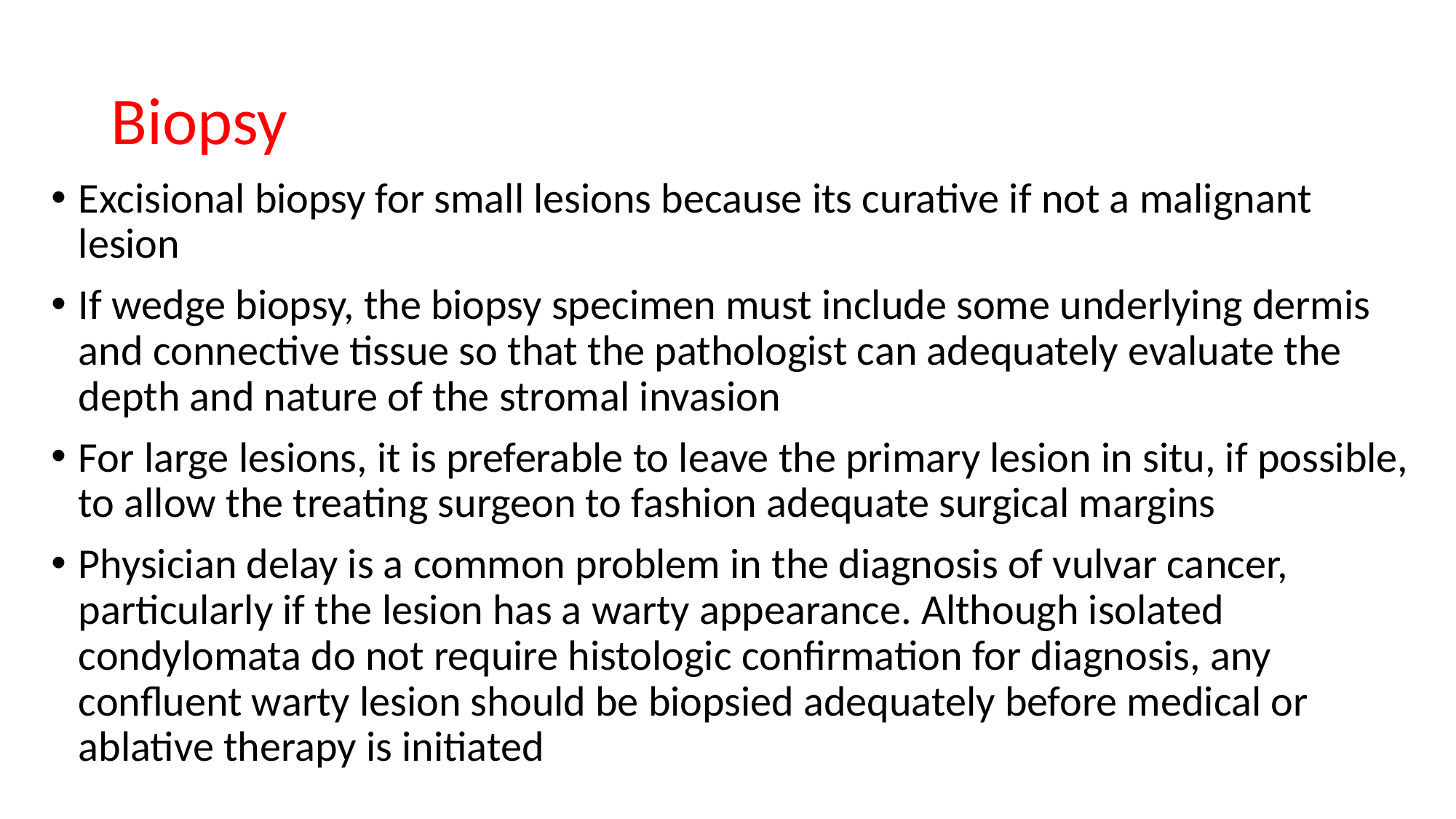

# Biopsy
Excisional biopsy for small lesions because its curative if not a malignant lesion
If wedge biopsy, the biopsy specimen must include some underlying dermis and connective tissue so that the pathologist can adequately evaluate the depth and nature of the stromal invasion
For large lesions, it is preferable to leave the primary lesion in situ, if possible, to allow the treating surgeon to fashion adequate surgical margins
Physician delay is a common problem in the diagnosis of vulvar cancer, particularly if the lesion has a warty appearance. Although isolated condylomata do not require histologic confirmation for diagnosis, any confluent warty lesion should be biopsied adequately before medical or ablative therapy is initiated